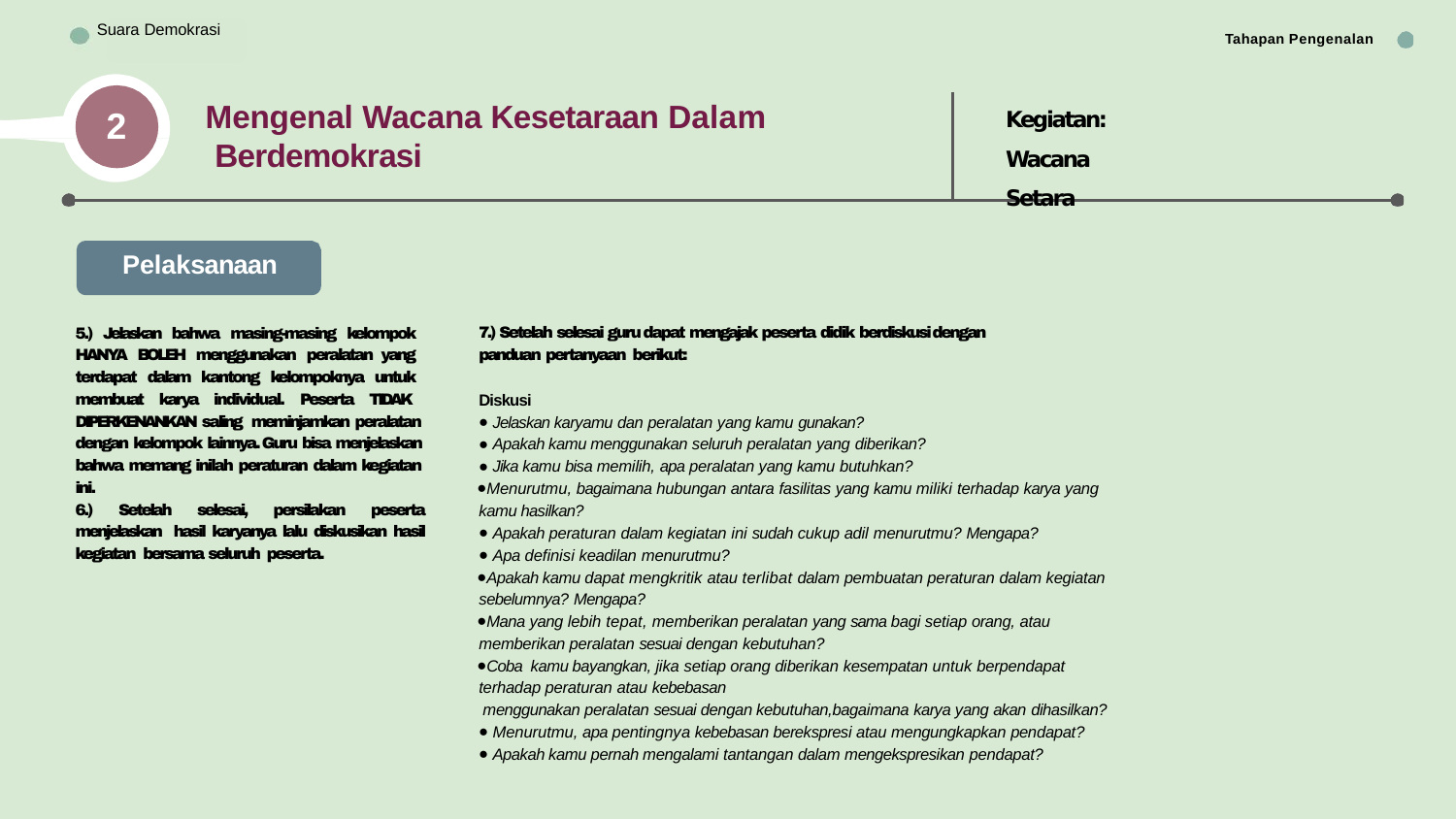

Suara Demokrasi
Tahapan Pengenalan

Bhinneka Tunggal Ika

Kegiatan:  Wacana Setara

Mengenal Wacana Kesetaraan Dalam  Berdemokrasi
2

Pelaksanaan
7.) Setelah selesai guru dapat mengajak peserta didik berdiskusi dengan panduan  pertanyaan berikut:
5.) Jelaskan bahwa masing-masing kelompok  HANYA BOLEH menggunakan peralatan yang  terdapat dalam kantong kelompoknya untuk  membuat karya individual. Peserta TIDAK  DIPERKENANKAN saling meminjamkan peralatan  dengan kelompok lainnya. Guru bisa menjelaskan  bahwa memang inilah peraturan dalam kegiatan  ini.
6.) Setelah selesai, persilakan peserta menjelaskan  hasil karyanya lalu diskusikan hasil kegiatan  bersama seluruh peserta.
Diskusi
Jelaskan karyamu dan peralatan yang kamu gunakan?
Apakah kamu menggunakan seluruh peralatan yang diberikan?
Jika kamu bisa memilih, apa peralatan yang kamu butuhkan?
Menurutmu, bagaimana hubungan antara fasilitas yang kamu miliki terhadap karya yang  kamu hasilkan?
Apakah peraturan dalam kegiatan ini sudah cukup adil menurutmu? Mengapa?
Apa definisi keadilan menurutmu?
Apakah kamu dapat mengkritik atau terlibat dalam pembuatan peraturan dalam kegiatan  sebelumnya? Mengapa?
Mana yang lebih tepat, memberikan peralatan yang sama bagi setiap orang, atau  memberikan peralatan sesuai dengan kebutuhan?
Coba kamu bayangkan, jika setiap orang diberikan kesempatan untuk berpendapat  terhadap peraturan atau kebebasan
menggunakan peralatan sesuai dengan kebutuhan,bagaimana karya yang akan dihasilkan?
Menurutmu, apa pentingnya kebebasan berekspresi atau mengungkapkan pendapat?
Apakah kamu pernah mengalami tantangan dalam mengekspresikan pendapat?